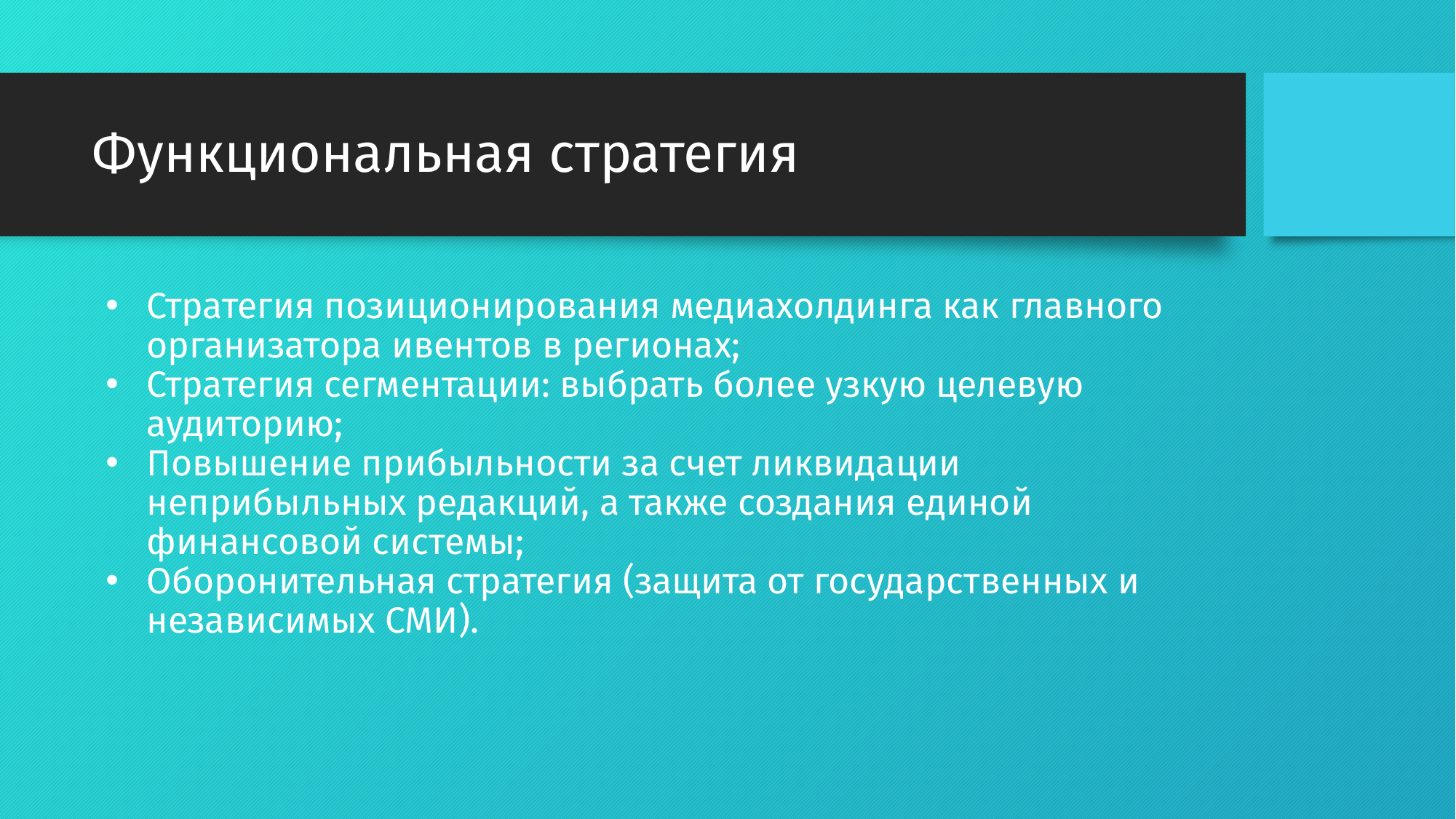

# Функциональная стратегия
Стратегия позиционирования медиахолдинга как главного организатора ивентов в регионах;
Стратегия сегментации: выбрать более узкую целевую аудиторию;
Повышение прибыльности за счет ликвидации неприбыльных редакций, а также создания единой финансовой системы;
Оборонительная стратегия (защита от государственных и независимых СМИ).